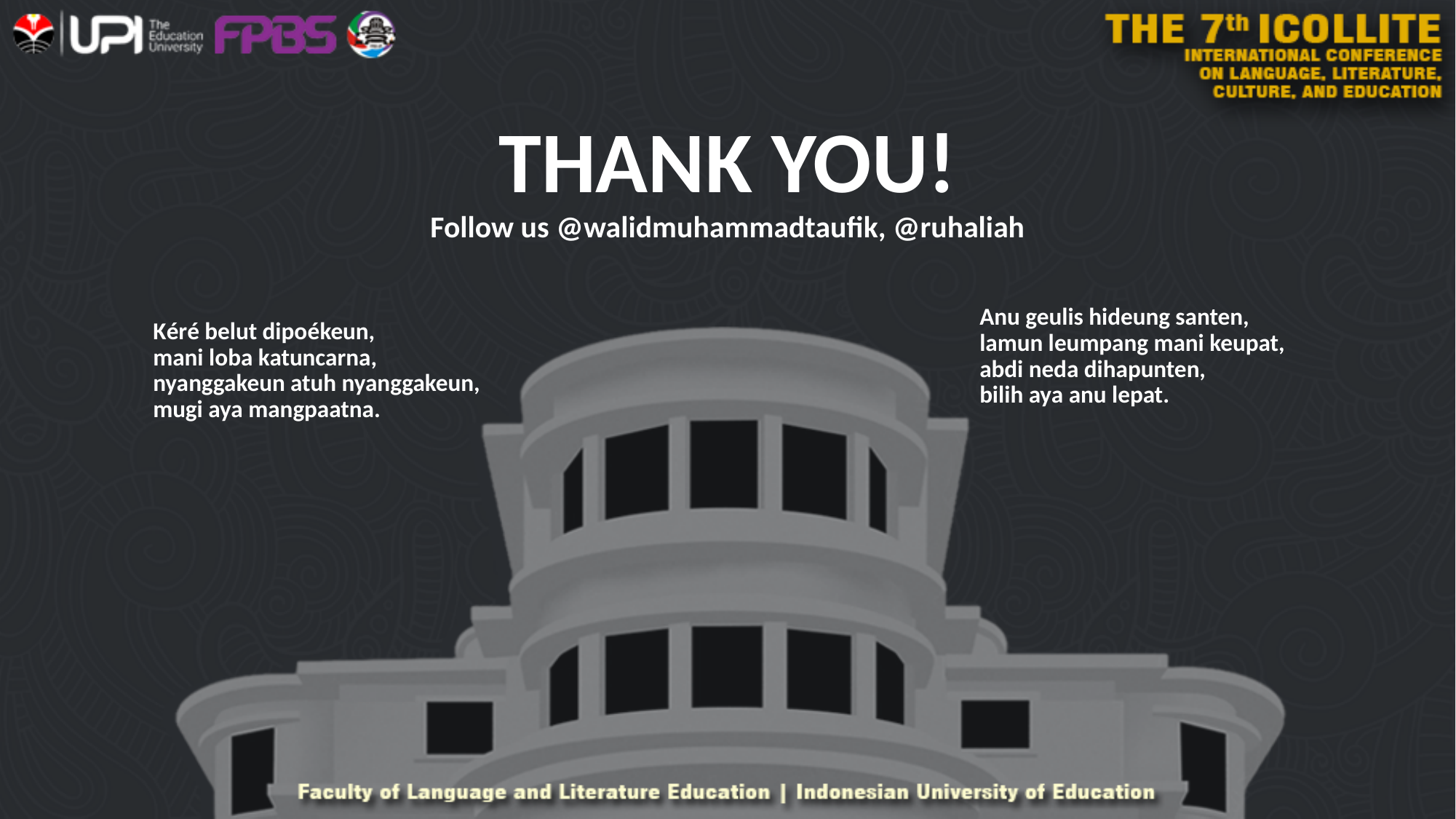

# THANK YOU!
Follow us @walidmuhammadtaufik, @ruhaliah
Anu geulis hideung santen,
lamun leumpang mani keupat,
abdi neda dihapunten,
bilih aya anu lepat.
Kéré belut dipoékeun,
mani loba katuncarna,
nyanggakeun atuh nyanggakeun,
mugi aya mangpaatna.